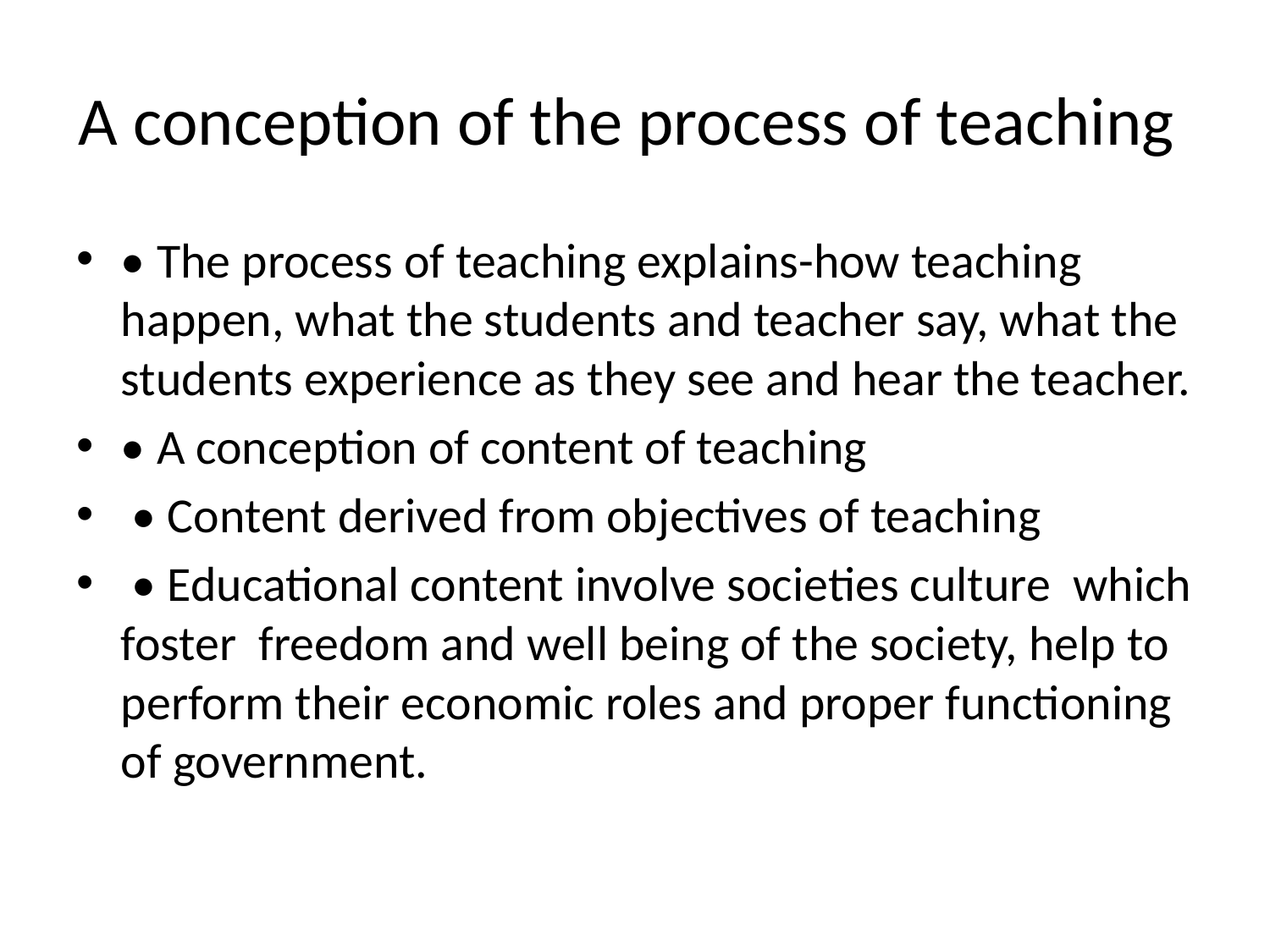

# A conception of the process of teaching
• The process of teaching explains-how teaching happen, what the students and teacher say, what the students experience as they see and hear the teacher.
• A conception of content of teaching
 • Content derived from objectives of teaching
 • Educational content involve societies culture  which foster  freedom and well being of the society, help to perform their economic roles and proper functioning of government.